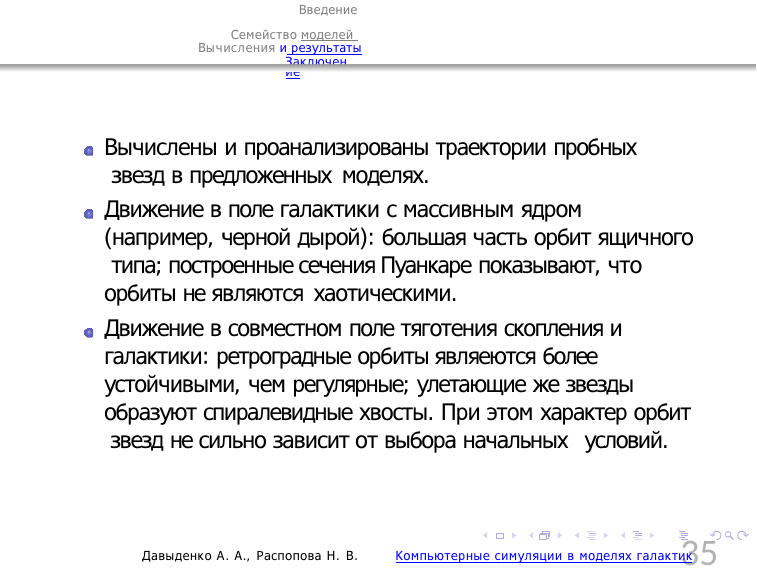

Введение  Семейство моделей  Вычисления и результаты
Заключение

Вычислены и проанализированы траектории пробных  звезд в предложенных моделях.
Движение в поле галактики с массивным ядром  (например, черной дырой): большая часть орбит ящичного  типа; построенные сечения Пуанкаре показывают, что  орбиты не являются хаотическими.
Движение в совместном поле тяготения скопления и  галактики: ретроградные орбиты являеются более  устойчивыми, чем регулярные; улетающие же звезды  образуют спиралевидные хвосты. При этом характер орбит  звезд не сильно зависит от выбора начальных  условий.

35
Давыденко А. А., Распопова Н. В.
Компьютерные симуляции в моделях галактик